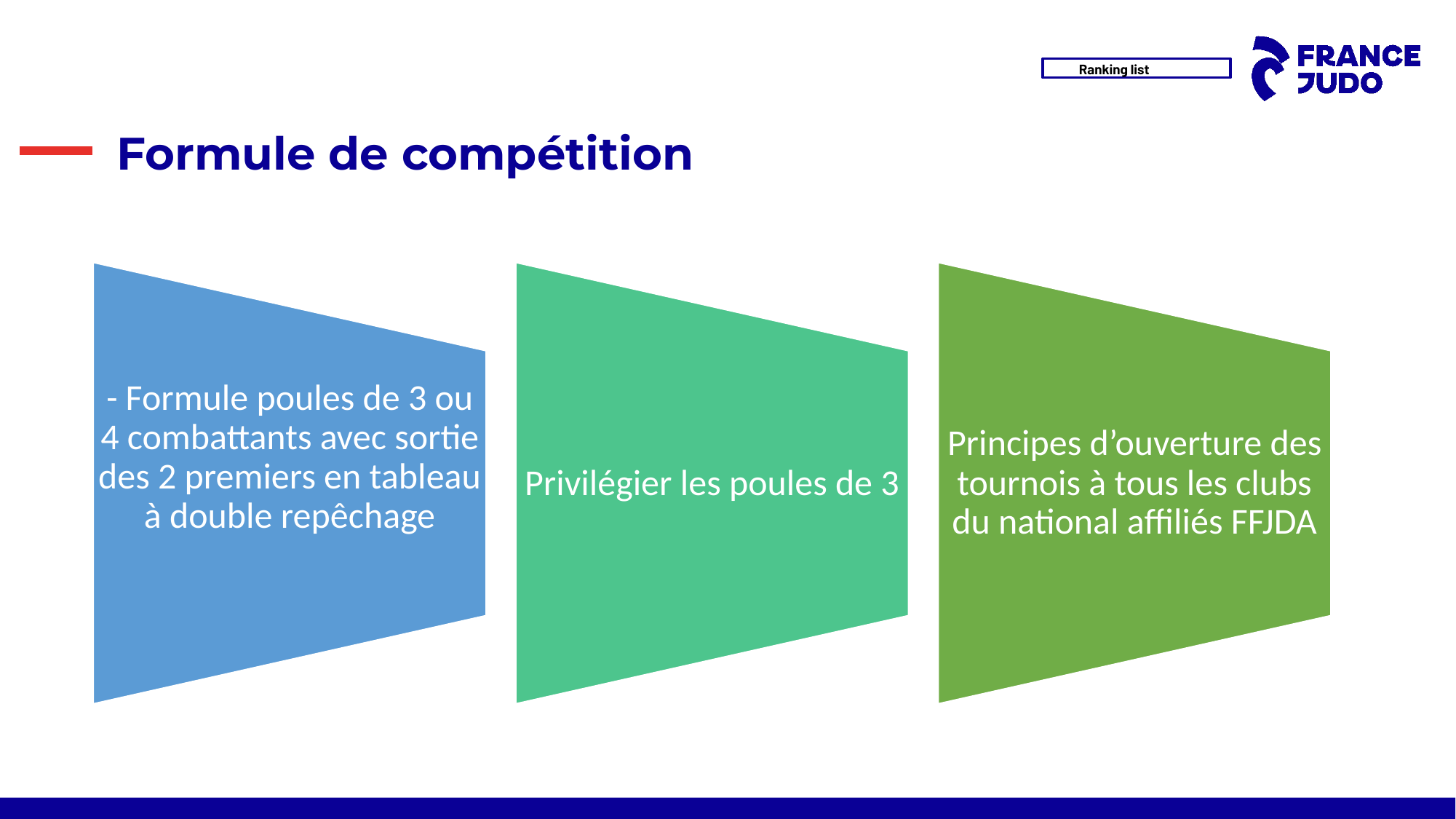

# Formule de compétition
- Formule poules de 3 ou 4 combattants avec sortie des 2 premiers en tableau à double repêchage

Privilégier les poules de 3
Principes d’ouverture des tournois à tous les clubs du national affiliés FFJDA